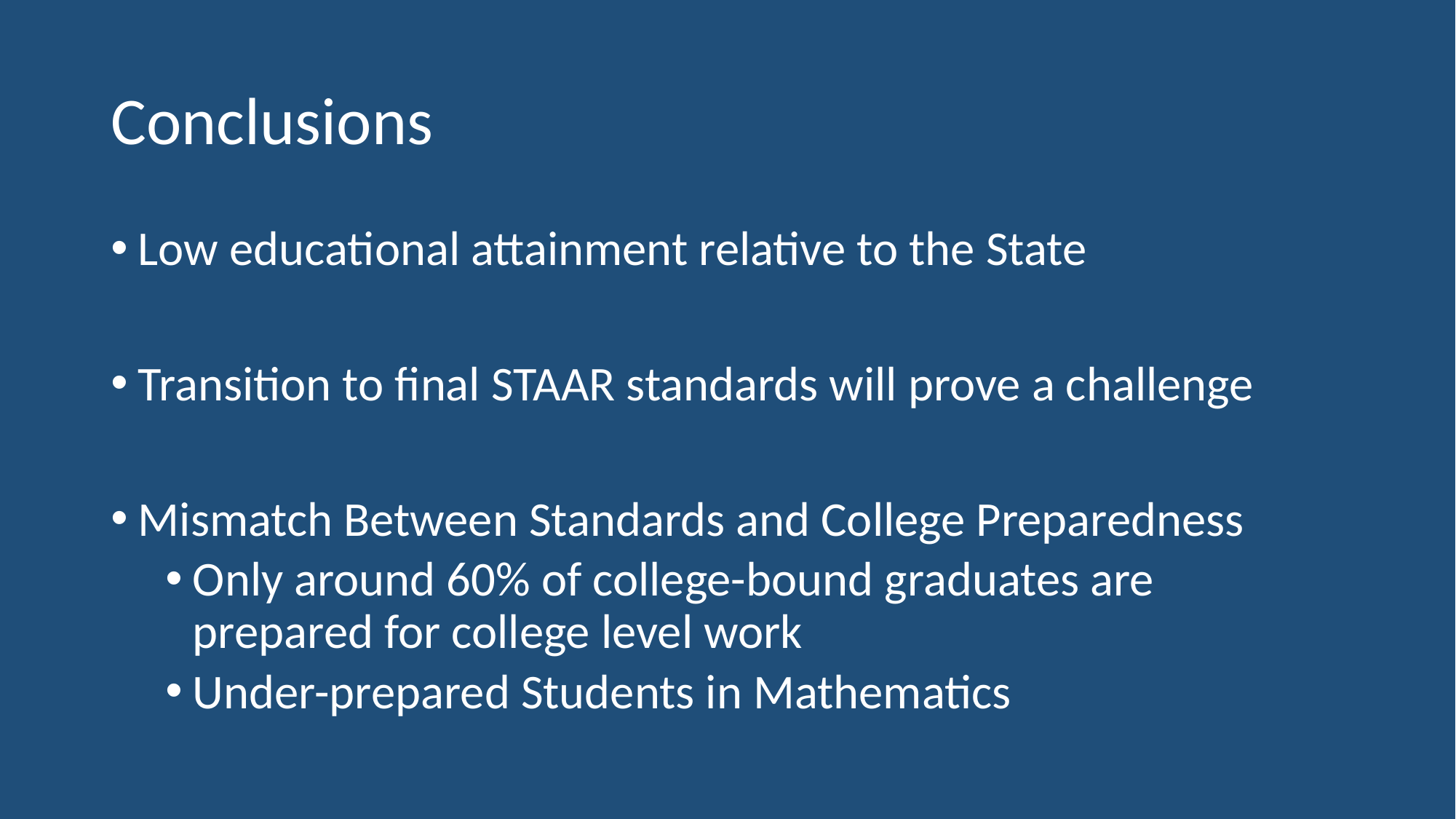

# Conclusions
Low educational attainment relative to the State

Transition to final STAAR standards will prove a challenge

Mismatch Between Standards and College Preparedness
Only around 60% of college-bound graduates are prepared for college level work
Under-prepared Students in Mathematics